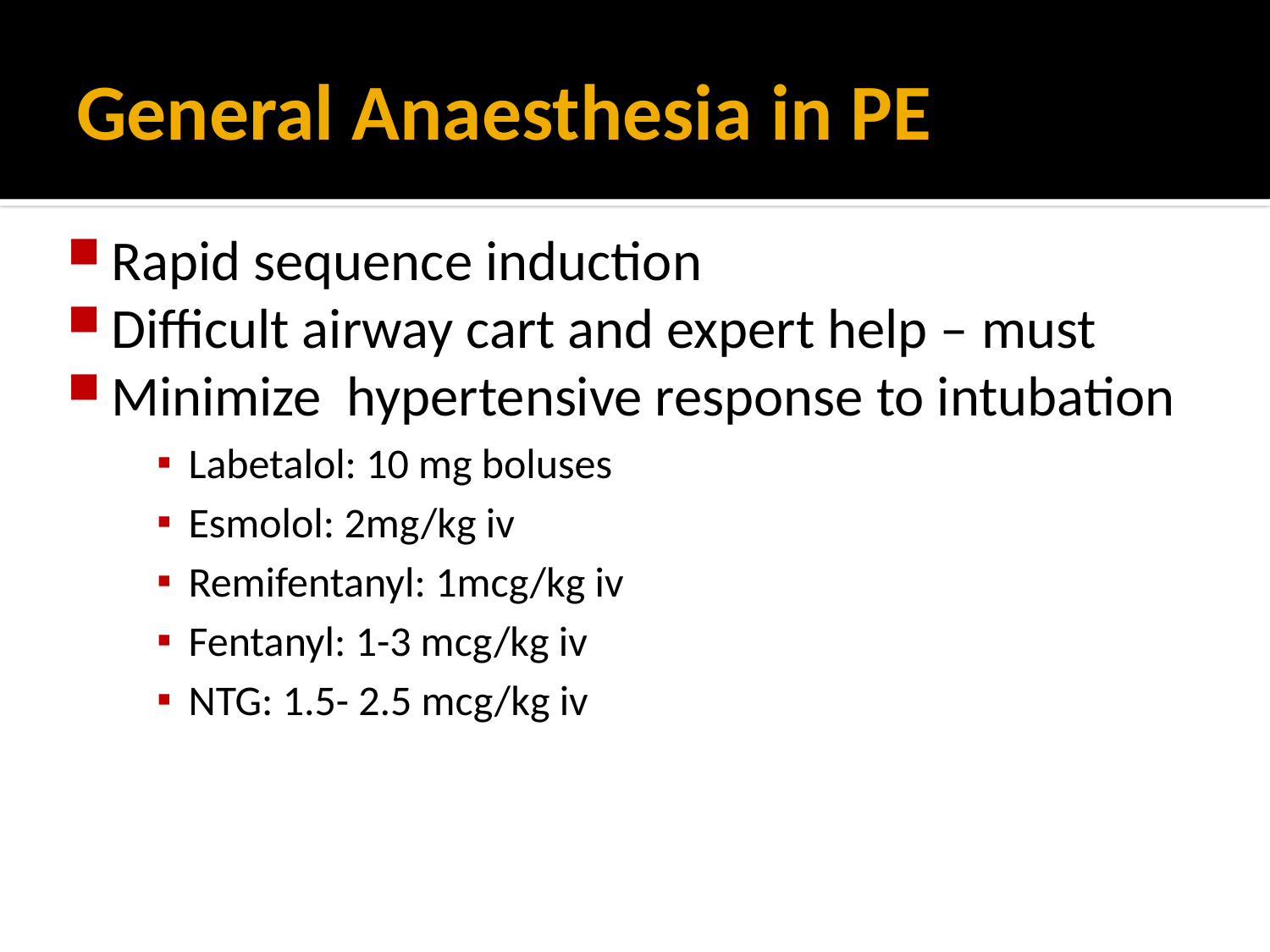

# General Anaesthesia in PE
Rapid sequence induction
Difficult airway cart and expert help – must
Minimize  hypertensive response to intubation
Labetalol: 10 mg boluses
Esmolol: 2mg/kg iv
Remifentanyl: 1mcg/kg iv
Fentanyl: 1-3 mcg/kg iv
NTG: 1.5- 2.5 mcg/kg iv